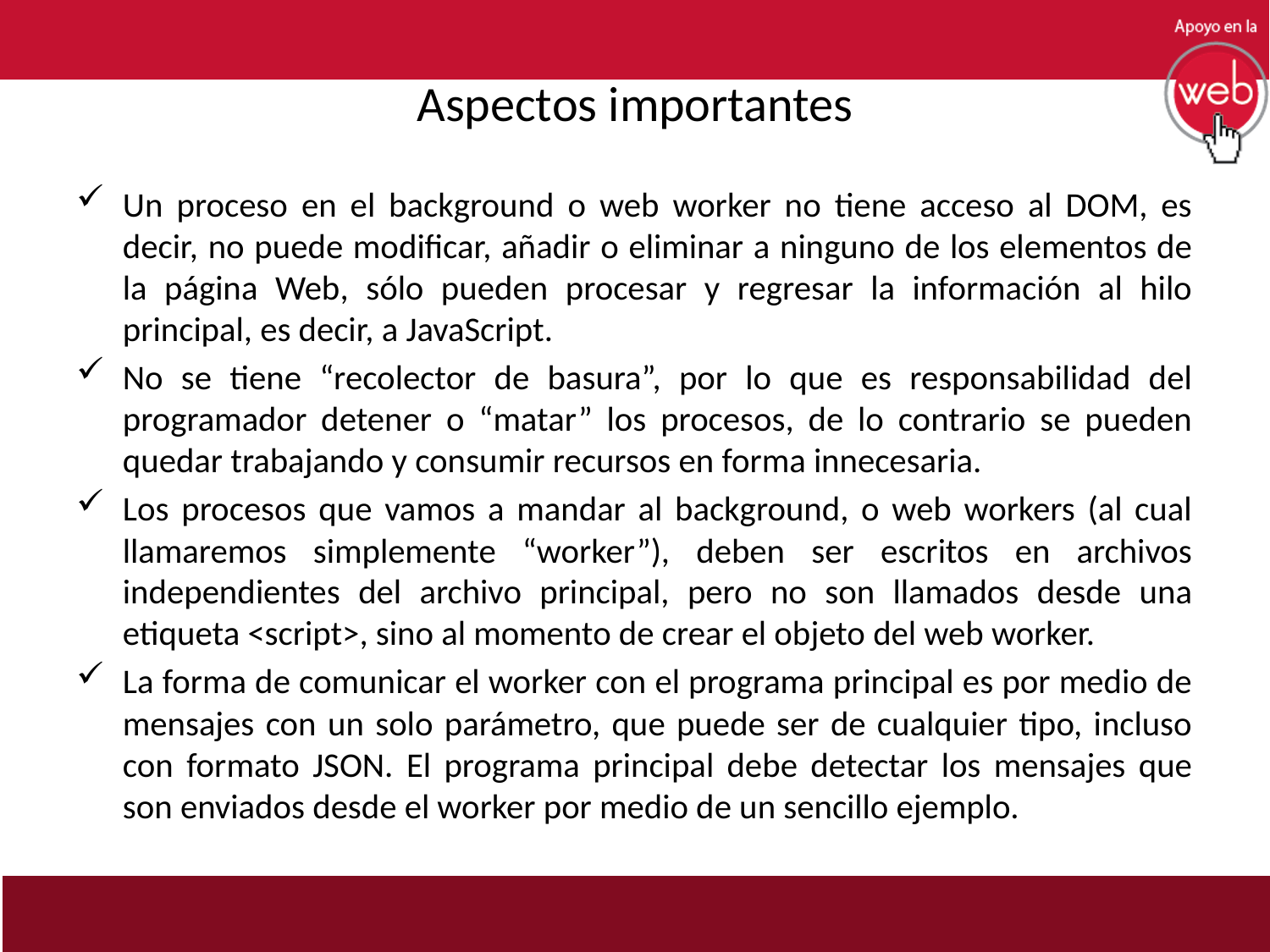

# Aspectos importantes
Un proceso en el background o web worker no tiene acceso al DOM, es decir, no puede modificar, añadir o eliminar a ninguno de los elementos de la página Web, sólo pueden procesar y regresar la información al hilo principal, es decir, a JavaScript.
No se tiene “recolector de basura”, por lo que es responsabilidad del programador detener o “matar” los procesos, de lo contrario se pueden quedar trabajando y consumir recursos en forma innecesaria.
Los procesos que vamos a mandar al background, o web workers (al cual llamaremos simplemente “worker”), deben ser escritos en archivos independientes del archivo principal, pero no son llamados desde una etiqueta <script>, sino al momento de crear el objeto del web worker.
La forma de comunicar el worker con el programa principal es por medio de mensajes con un solo parámetro, que puede ser de cualquier tipo, incluso con formato JSON. El programa principal debe detectar los mensajes que son enviados desde el worker por medio de un sencillo ejemplo.